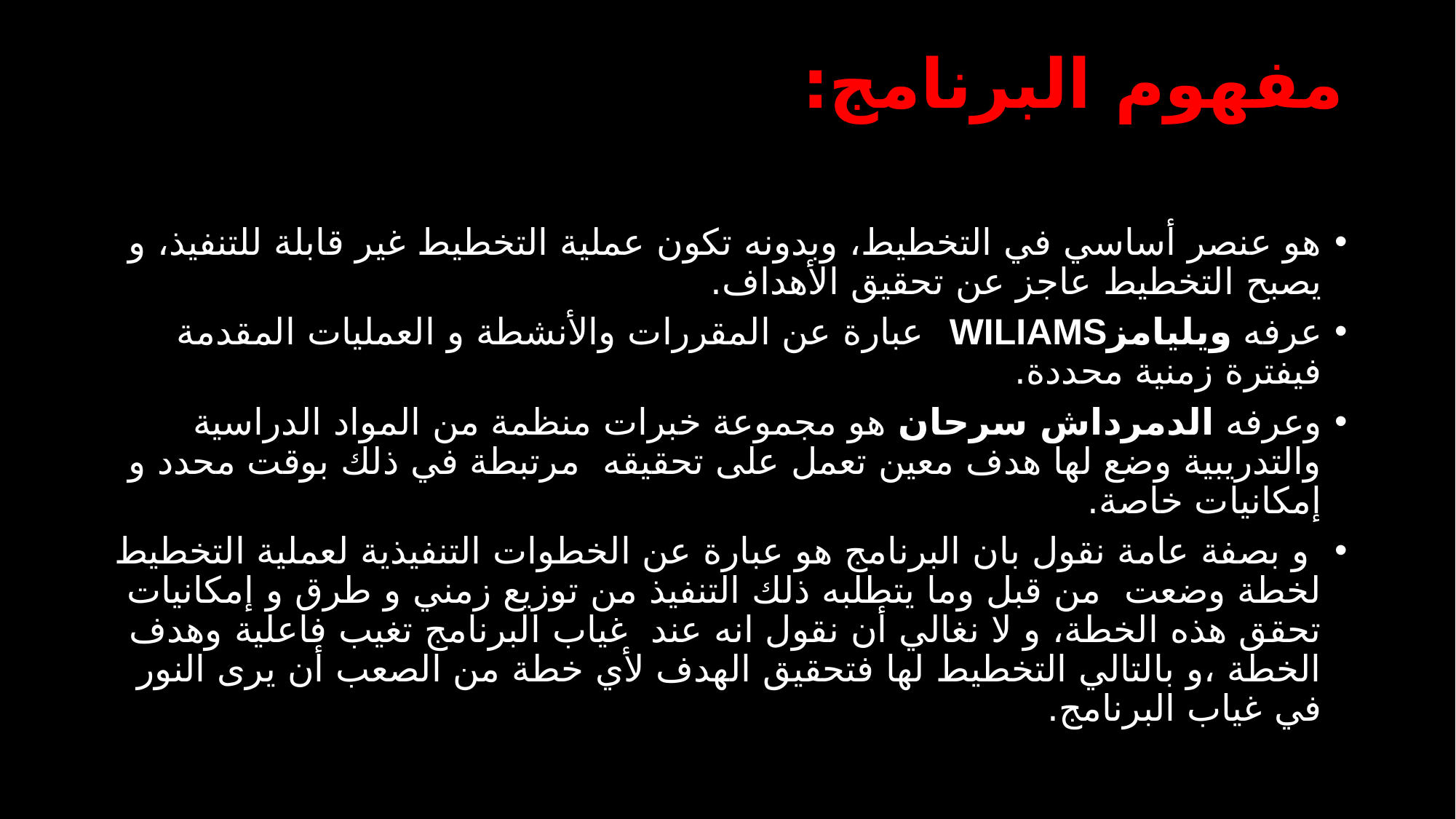

# مفهوم البرنامج:
هو عنصر أساسي في التخطيط، وبدونه تكون عملية التخطيط غير قابلة للتنفيذ، و يصبح التخطيط عاجز عن تحقيق الأهداف.
عرفه ويليامزWILIAMS  عبارة عن المقررات والأنشطة و العمليات المقدمة فيفترة زمنية محددة.
وعرفه الدمرداش سرحان هو مجموعة خبرات منظمة من المواد الدراسية والتدريبية وضع لها هدف معين تعمل على تحقيقه  مرتبطة في ذلك بوقت محدد و إمكانيات خاصة.
 و بصفة عامة نقول بان البرنامج هو عبارة عن الخطوات التنفيذية لعملية التخطيط لخطة وضعت  من قبل وما يتطلبه ذلك التنفيذ من توزيع زمني و طرق و إمكانيات تحقق هذه الخطة، و لا نغالي أن نقول انه عند  غياب البرنامج تغيب فاعلية وهدف الخطة ،و بالتالي التخطيط لها فتحقيق الهدف لأي خطة من الصعب أن يرى النور في غياب البرنامج.